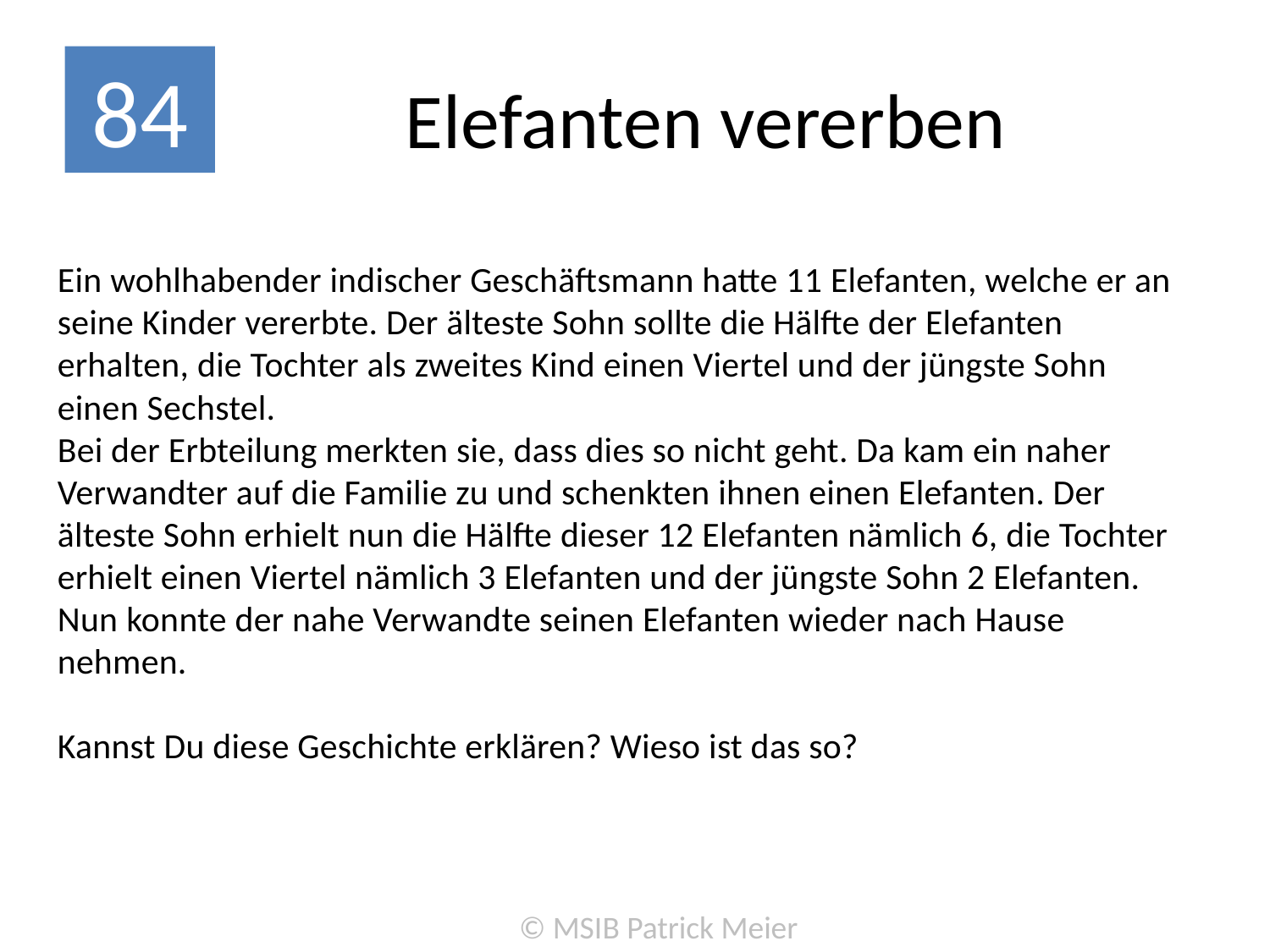

# Elefanten vererben
84
Ein wohlhabender indischer Geschäftsmann hatte 11 Elefanten, welche er an seine Kinder vererbte. Der älteste Sohn sollte die Hälfte der Elefanten erhalten, die Tochter als zweites Kind einen Viertel und der jüngste Sohn einen Sechstel.
Bei der Erbteilung merkten sie, dass dies so nicht geht. Da kam ein naher Verwandter auf die Familie zu und schenkten ihnen einen Elefanten. Der älteste Sohn erhielt nun die Hälfte dieser 12 Elefanten nämlich 6, die Tochter erhielt einen Viertel nämlich 3 Elefanten und der jüngste Sohn 2 Elefanten. Nun konnte der nahe Verwandte seinen Elefanten wieder nach Hause nehmen.

Kannst Du diese Geschichte erklären? Wieso ist das so?